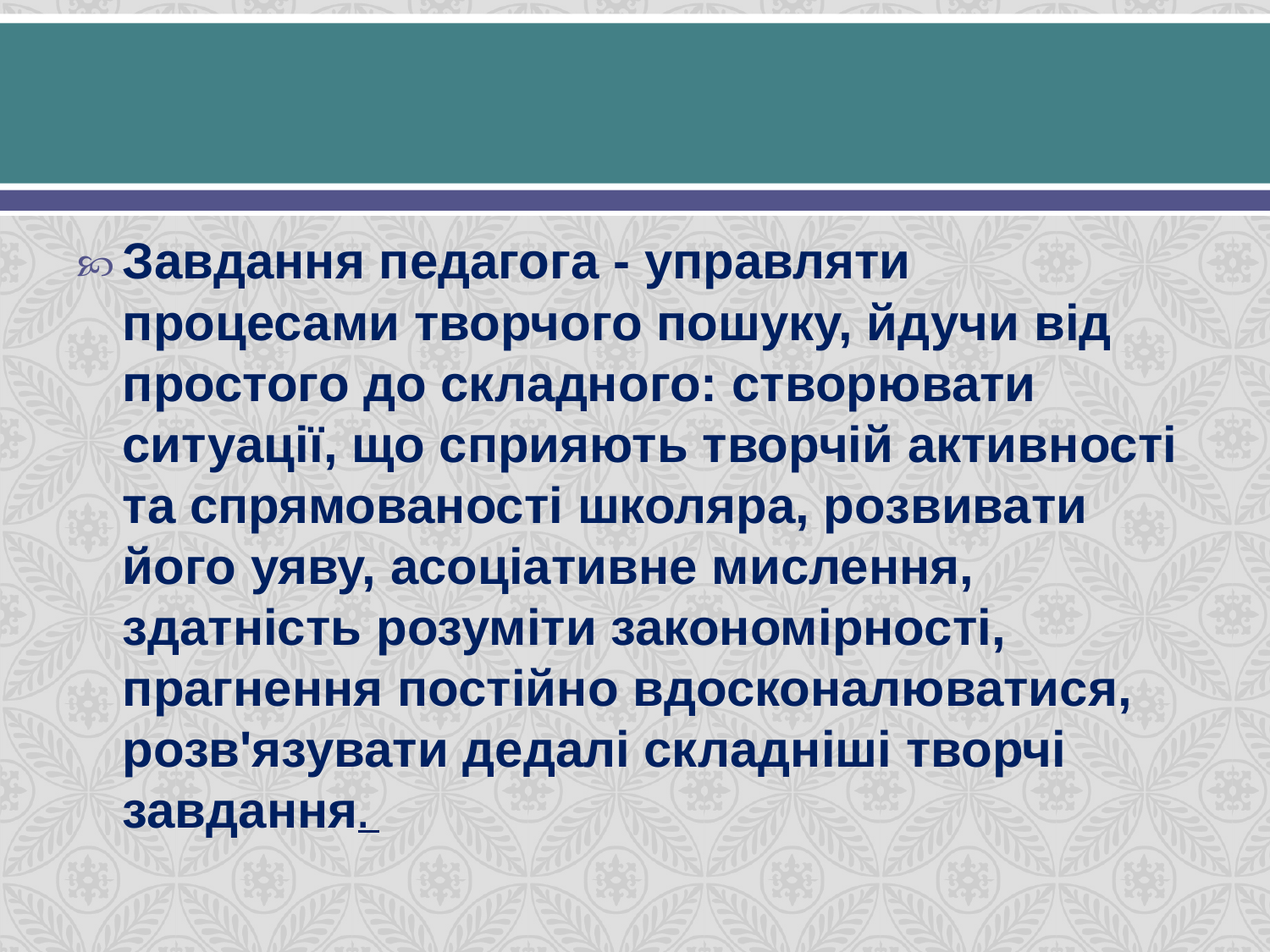

Завдання педагога - управляти процесами творчого пошуку, йдучи від простого до складного: створювати ситуації, що сприяють творчій активності та спрямованості школяра, розвивати його уяву, асоціативне мислення, здатність розуміти закономірності, прагнення постійно вдосконалюватися, розв'язувати дедалі складніші творчі завдання.